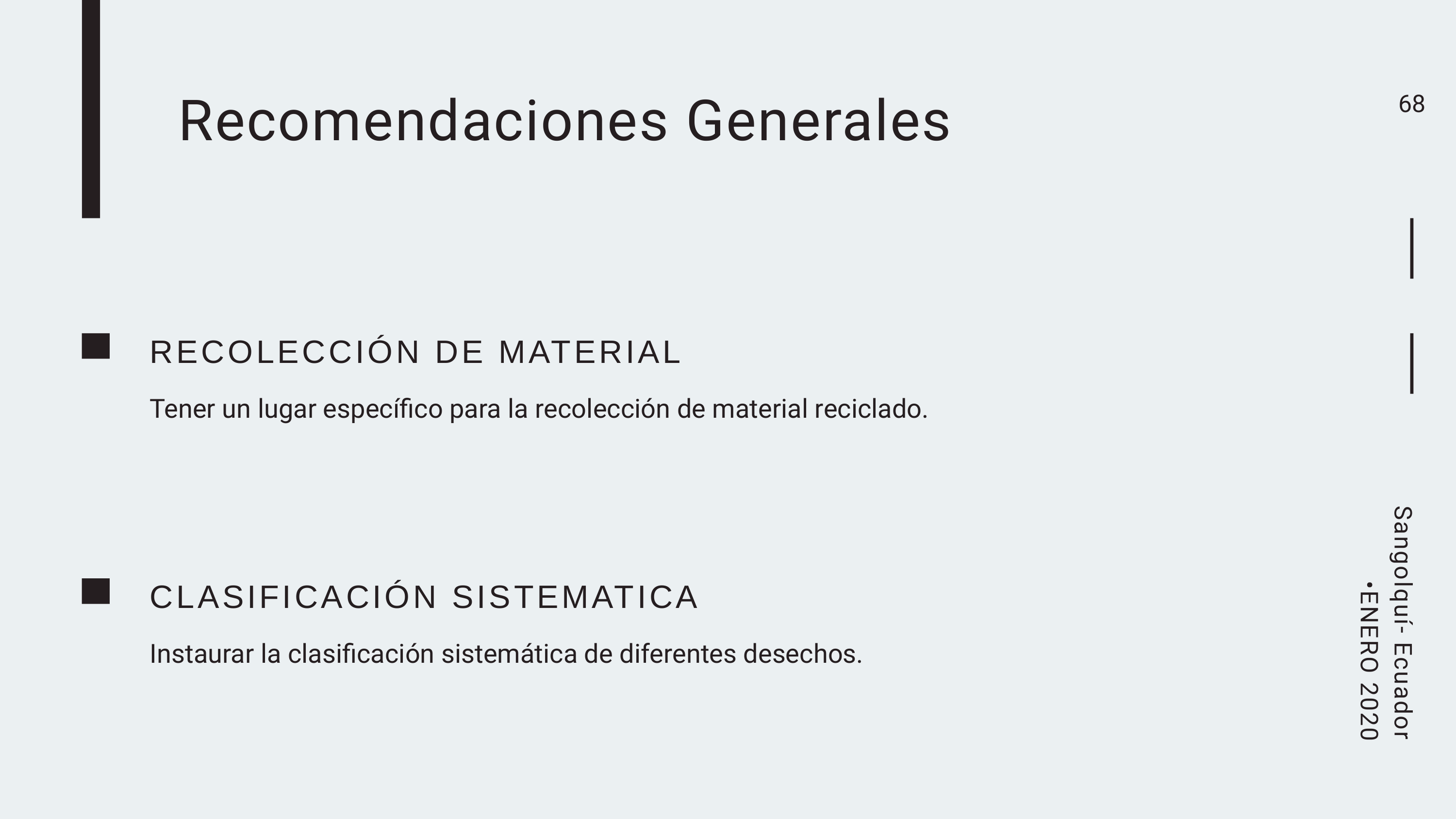

Recomendaciones Generales
68

RECOLECCIÓN DE MATERIAL
Tener un lugar específico para la recolección de material reciclado.

CLASIFICACIÓN SISTEMATICA
Instaurar la clasificación sistemática de diferentes desechos.
Sangolquí- Ecuador •ENERO 2020